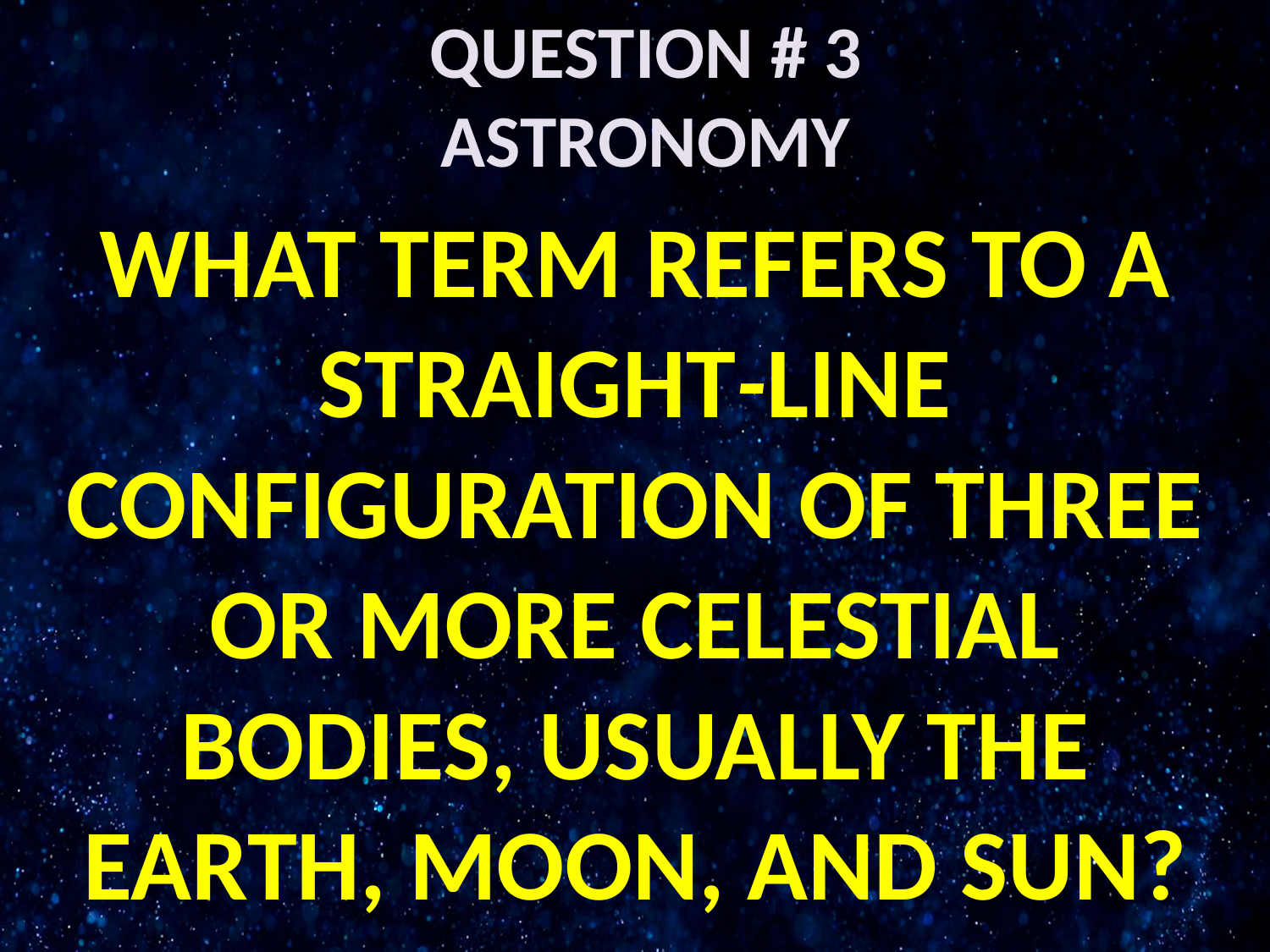

# QUESTION # 3 ASTRONOMY
WHAT TERM REFERS TO A STRAIGHT-LINE CONFIGURATION OF THREE OR MORE CELESTIAL BODIES, USUALLY THE EARTH, MOON, AND SUN?